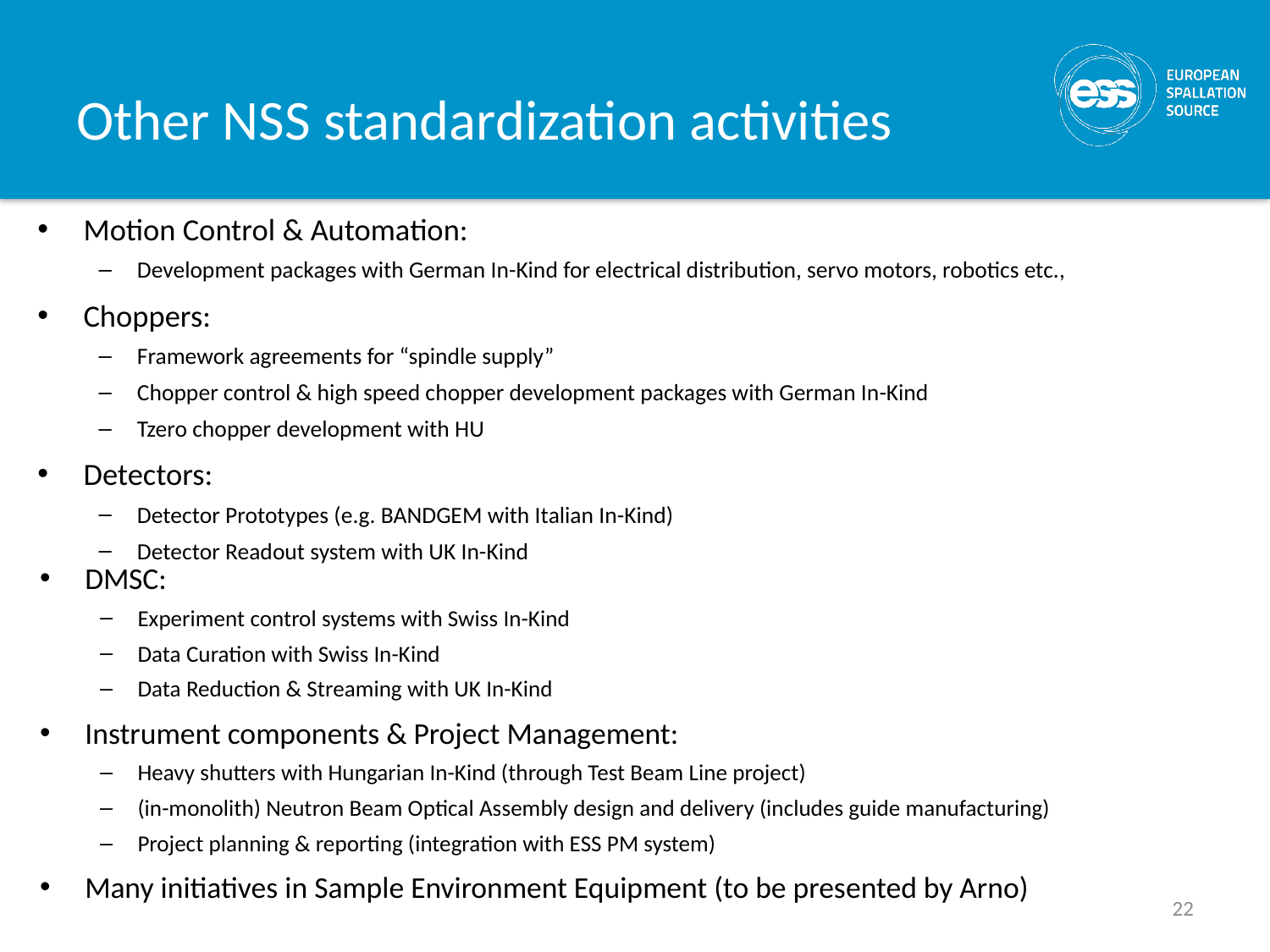

# Other NSS standardization activities
Motion Control & Automation:
Development packages with German In-Kind for electrical distribution, servo motors, robotics etc.,
Choppers:
Framework agreements for “spindle supply”
Chopper control & high speed chopper development packages with German In-Kind
Tzero chopper development with HU
Detectors:
Detector Prototypes (e.g. BANDGEM with Italian In-Kind)
Detector Readout system with UK In-Kind
DMSC:
Experiment control systems with Swiss In-Kind
Data Curation with Swiss In-Kind
Data Reduction & Streaming with UK In-Kind
Instrument components & Project Management:
Heavy shutters with Hungarian In-Kind (through Test Beam Line project)
(in-monolith) Neutron Beam Optical Assembly design and delivery (includes guide manufacturing)
Project planning & reporting (integration with ESS PM system)
Many initiatives in Sample Environment Equipment (to be presented by Arno)
22